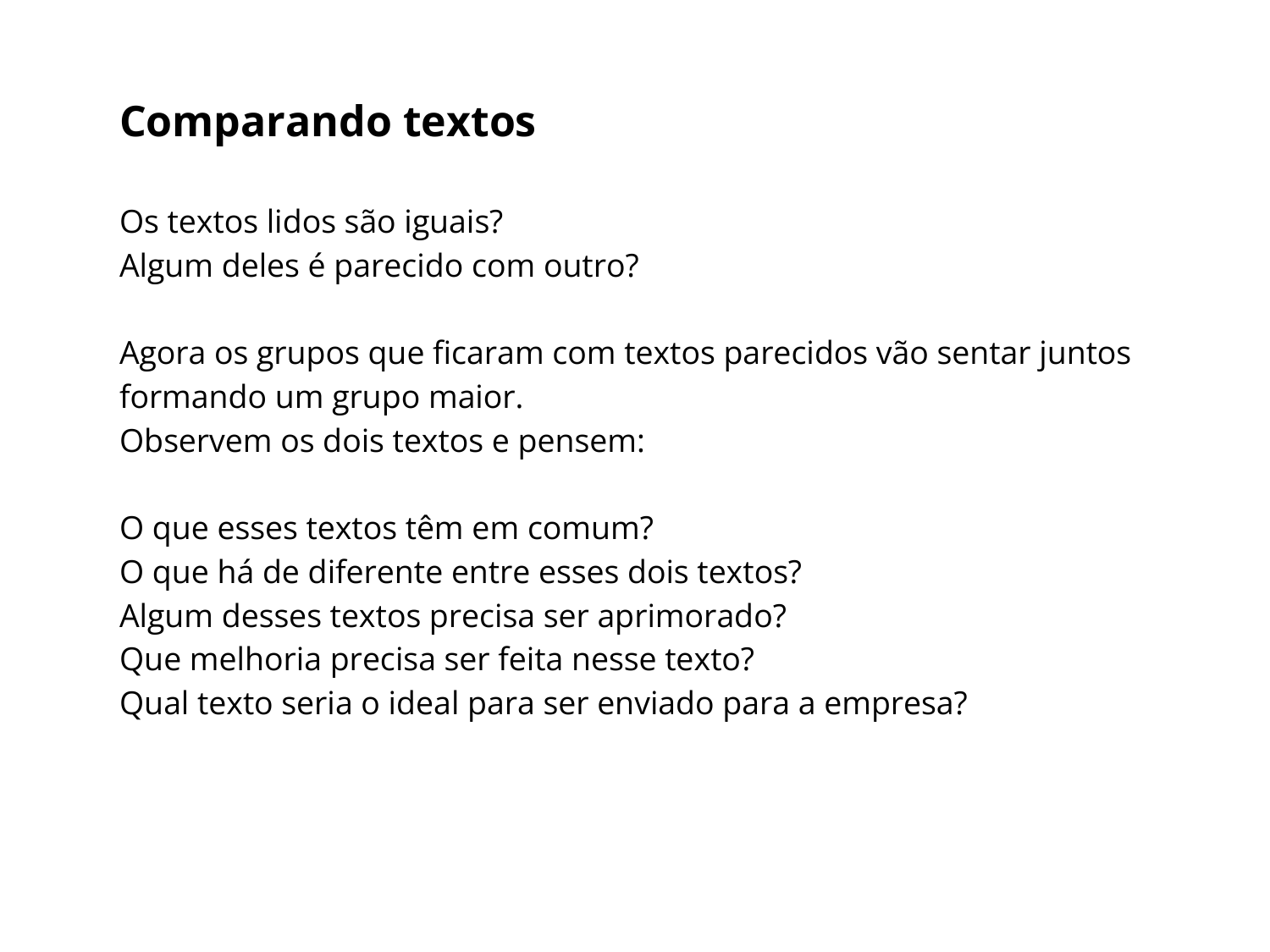

Comparando textos

Os textos lidos são iguais?
Algum deles é parecido com outro?

Agora os grupos que ficaram com textos parecidos vão sentar juntos formando um grupo maior.
Observem os dois textos e pensem:

O que esses textos têm em comum?
O que há de diferente entre esses dois textos?
Algum desses textos precisa ser aprimorado?
Que melhoria precisa ser feita nesse texto?
Qual texto seria o ideal para ser enviado para a empresa?